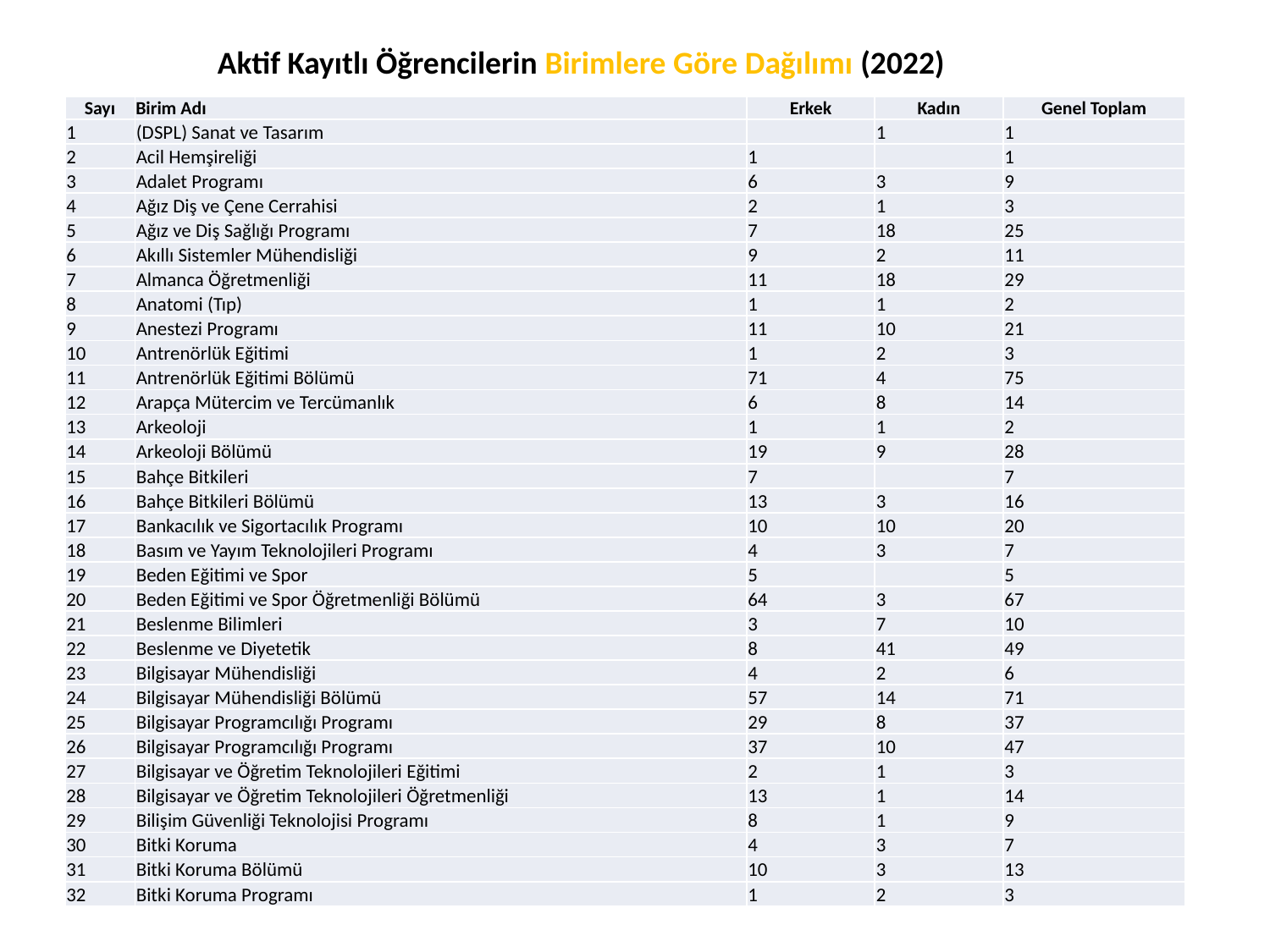

Aktif Kayıtlı Öğrencilerin Birimlere Göre Dağılımı (2022)
| Sayı | Birim Adı | Erkek | Kadın | Genel Toplam |
| --- | --- | --- | --- | --- |
| 1 | (DSPL) Sanat ve Tasarım |  | 1 | 1 |
| 2 | Acil Hemşireliği | 1 |  | 1 |
| 3 | Adalet Programı | 6 | 3 | 9 |
| 4 | Ağız Diş ve Çene Cerrahisi | 2 | 1 | 3 |
| 5 | Ağız ve Diş Sağlığı Programı | 7 | 18 | 25 |
| 6 | Akıllı Sistemler Mühendisliği | 9 | 2 | 11 |
| 7 | Almanca Öğretmenliği | 11 | 18 | 29 |
| 8 | Anatomi (Tıp) | 1 | 1 | 2 |
| 9 | Anestezi Programı | 11 | 10 | 21 |
| 10 | Antrenörlük Eğitimi | 1 | 2 | 3 |
| 11 | Antrenörlük Eğitimi Bölümü | 71 | 4 | 75 |
| 12 | Arapça Mütercim ve Tercümanlık | 6 | 8 | 14 |
| 13 | Arkeoloji | 1 | 1 | 2 |
| 14 | Arkeoloji Bölümü | 19 | 9 | 28 |
| 15 | Bahçe Bitkileri | 7 |  | 7 |
| 16 | Bahçe Bitkileri Bölümü | 13 | 3 | 16 |
| 17 | Bankacılık ve Sigortacılık Programı | 10 | 10 | 20 |
| 18 | Basım ve Yayım Teknolojileri Programı | 4 | 3 | 7 |
| 19 | Beden Eğitimi ve Spor | 5 |  | 5 |
| 20 | Beden Eğitimi ve Spor Öğretmenliği Bölümü | 64 | 3 | 67 |
| 21 | Beslenme Bilimleri | 3 | 7 | 10 |
| 22 | Beslenme ve Diyetetik | 8 | 41 | 49 |
| 23 | Bilgisayar Mühendisliği | 4 | 2 | 6 |
| 24 | Bilgisayar Mühendisliği Bölümü | 57 | 14 | 71 |
| 25 | Bilgisayar Programcılığı Programı | 29 | 8 | 37 |
| 26 | Bilgisayar Programcılığı Programı | 37 | 10 | 47 |
| 27 | Bilgisayar ve Öğretim Teknolojileri Eğitimi | 2 | 1 | 3 |
| 28 | Bilgisayar ve Öğretim Teknolojileri Öğretmenliği | 13 | 1 | 14 |
| 29 | Bilişim Güvenliği Teknolojisi Programı | 8 | 1 | 9 |
| 30 | Bitki Koruma | 4 | 3 | 7 |
| 31 | Bitki Koruma Bölümü | 10 | 3 | 13 |
| 32 | Bitki Koruma Programı | 1 | 2 | 3 |